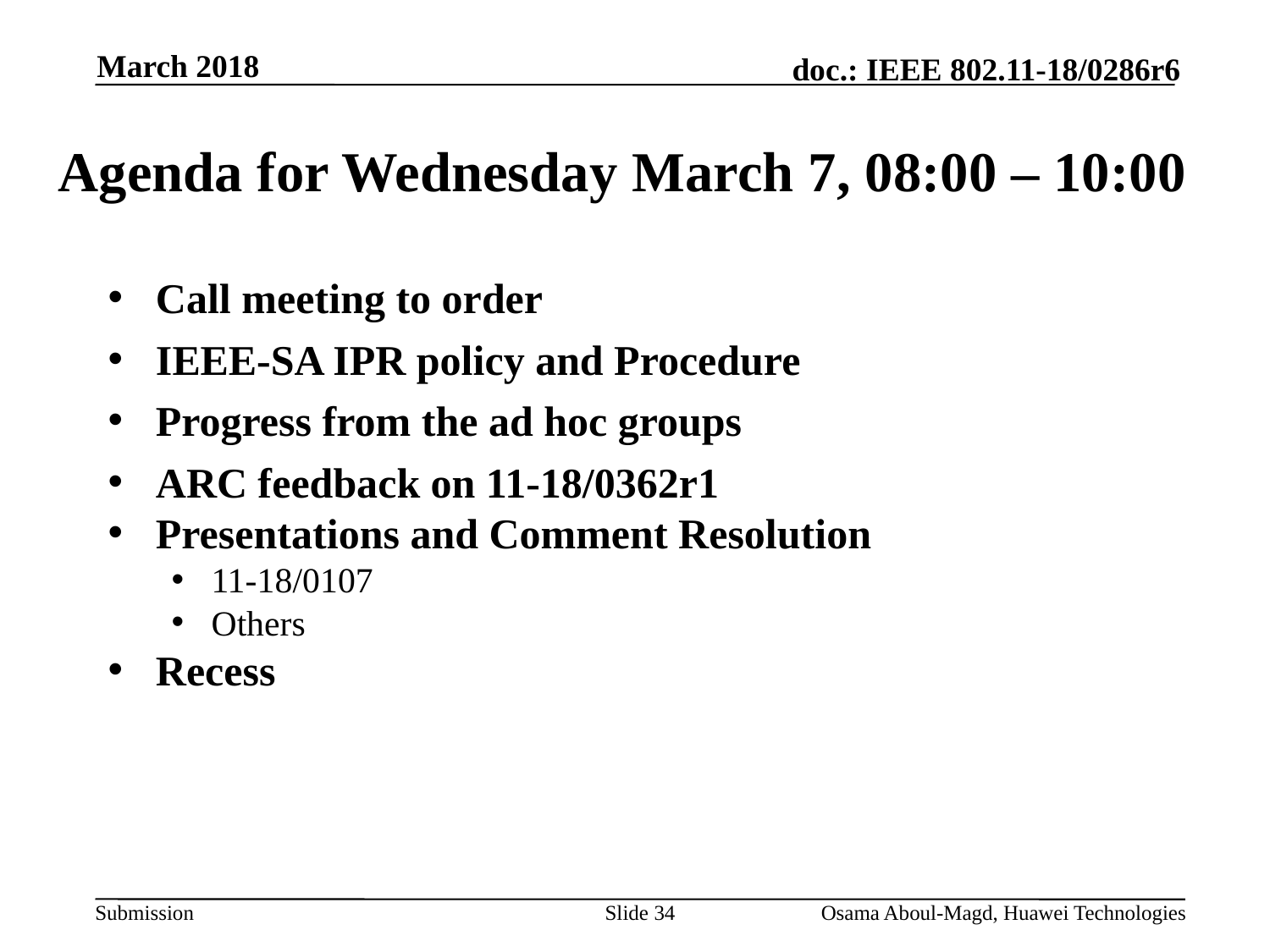

March 2018
# Agenda for Wednesday March 7, 08:00 – 10:00
Call meeting to order
IEEE-SA IPR policy and Procedure
Progress from the ad hoc groups
ARC feedback on 11-18/0362r1
Presentations and Comment Resolution
11-18/0107
Others
Recess

Slide 34
Osama Aboul-Magd, Huawei Technologies